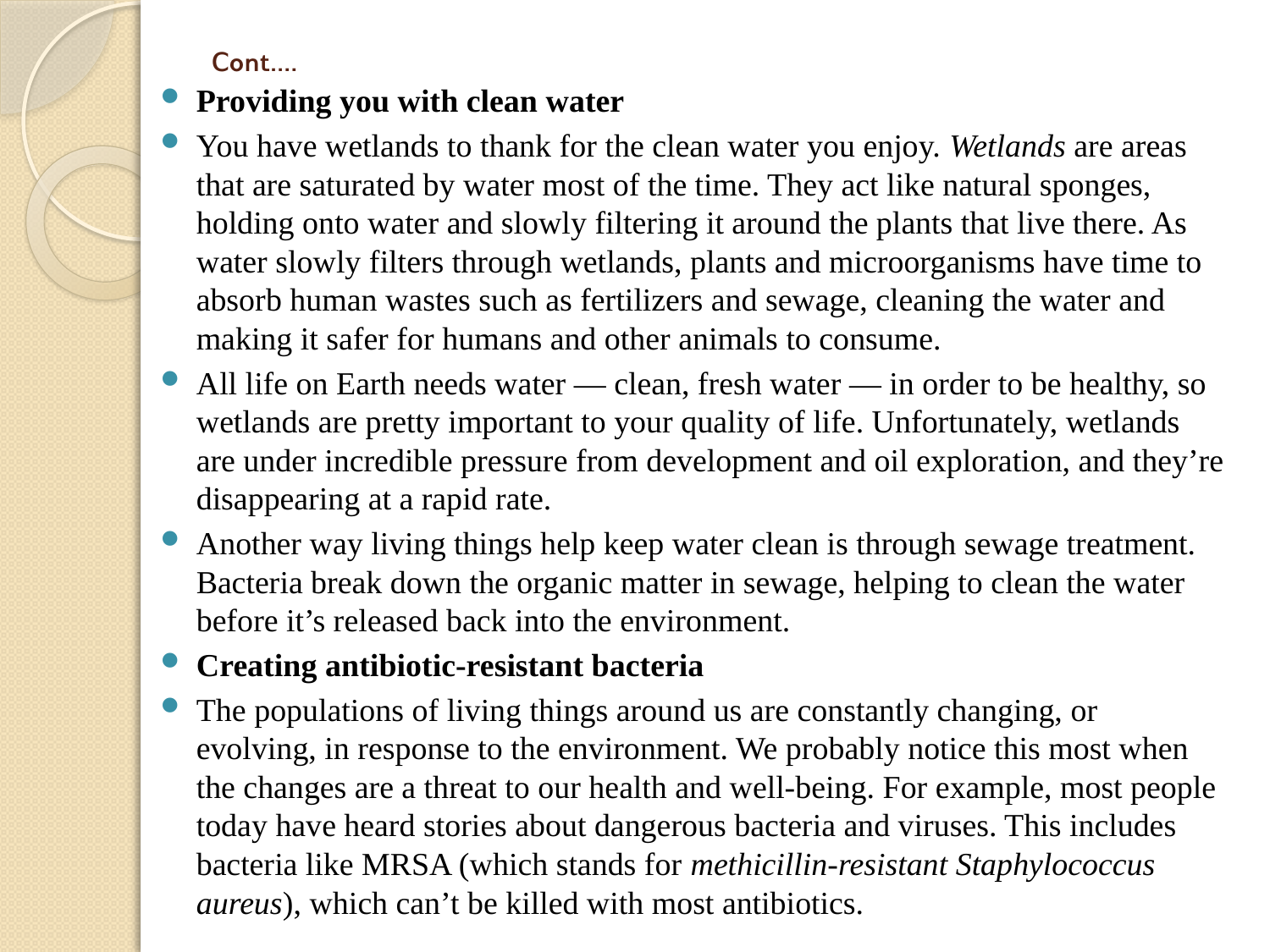

# Cont….
Providing you with clean water
You have wetlands to thank for the clean water you enjoy. Wetlands are areas that are saturated by water most of the time. They act like natural sponges, holding onto water and slowly filtering it around the plants that live there. As water slowly filters through wetlands, plants and microorganisms have time to absorb human wastes such as fertilizers and sewage, cleaning the water and making it safer for humans and other animals to consume.
All life on Earth needs water — clean, fresh water — in order to be healthy, so wetlands are pretty important to your quality of life. Unfortunately, wetlands are under incredible pressure from development and oil exploration, and they’re disappearing at a rapid rate.
Another way living things help keep water clean is through sewage treatment. Bacteria break down the organic matter in sewage, helping to clean the water before it’s released back into the environment.
Creating antibiotic-resistant bacteria
The populations of living things around us are constantly changing, or evolving, in response to the environment. We probably notice this most when the changes are a threat to our health and well-being. For example, most people today have heard stories about dangerous bacteria and viruses. This includes bacteria like MRSA (which stands for methicillin-resistant Staphylococcus aureus), which can’t be killed with most antibiotics.